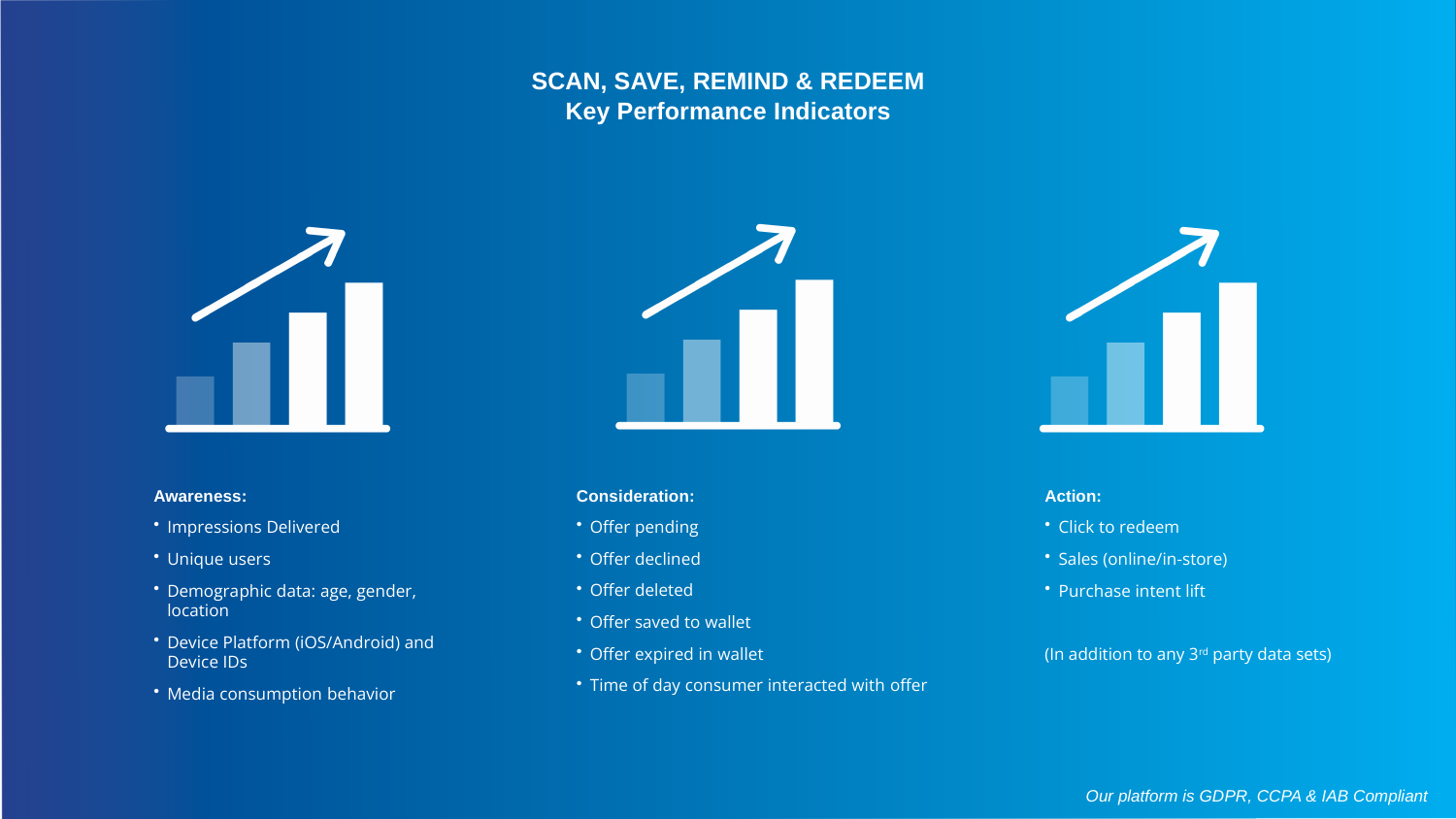

SCAN, SAVE, REMIND & REDEEM
Key Performance Indicators

Awareness:
Impressions Delivered
Unique users
Demographic data: age, gender, location
Device Platform (iOS/Android) and Device IDs
Media consumption behavior
Consideration:
Offer pending
Offer declined
Offer deleted
Offer saved to wallet
Offer expired in wallet
Time of day consumer interacted with offer
Action:
Click to redeem
Sales (online/in-store)
Purchase intent lift

(In addition to any 3rd party data sets)
Our platform is GDPR, CCPA & IAB Compliant